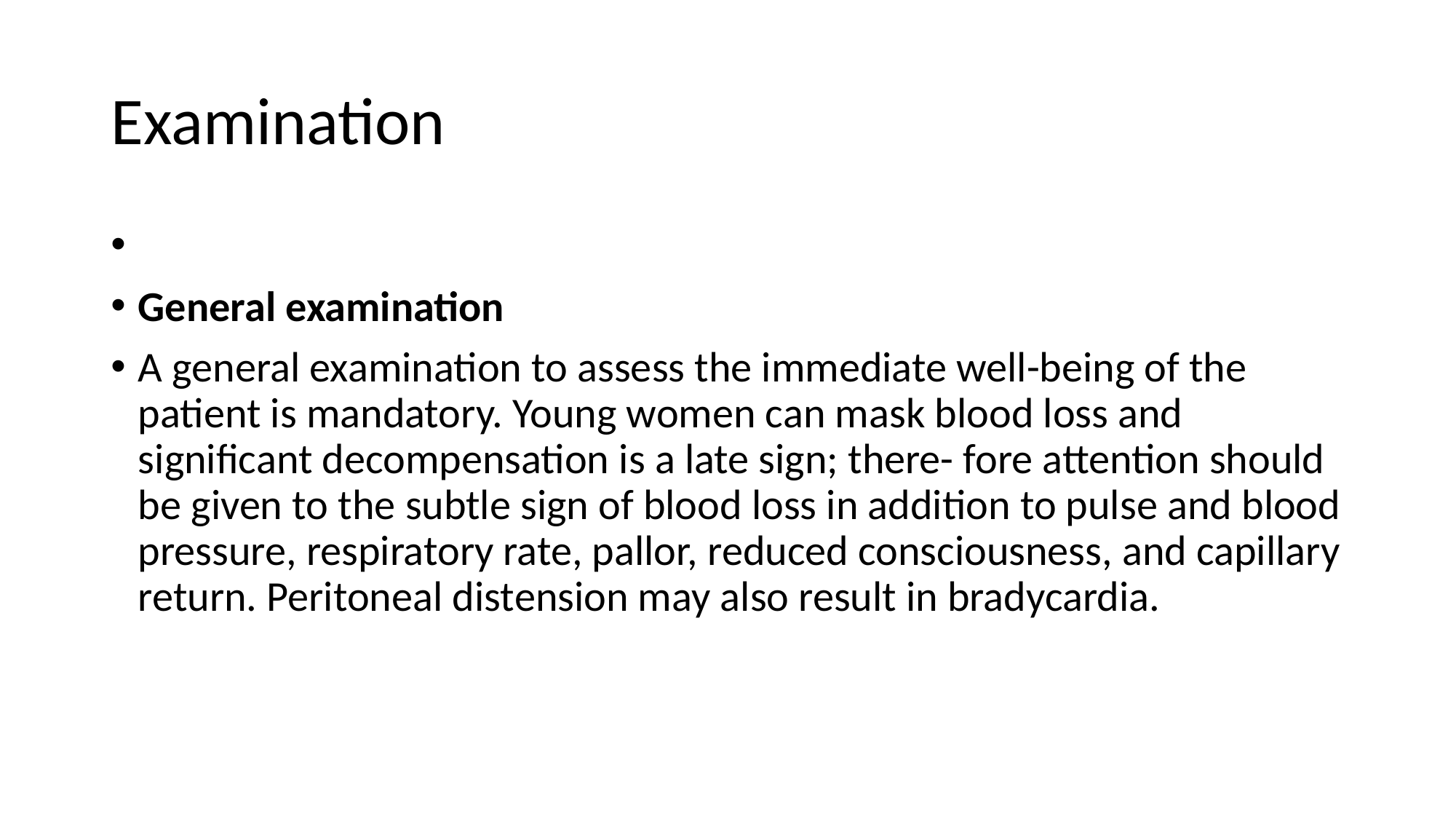

# Examination

General examination
A general examination to assess the immediate well-being of the patient is mandatory. Young women can mask blood loss and significant decompensation is a late sign; there- fore attention should be given to the subtle sign of blood loss in addition to pulse and blood pressure, respiratory rate, pallor, reduced consciousness, and capillary return. Peritoneal distension may also result in bradycardia.